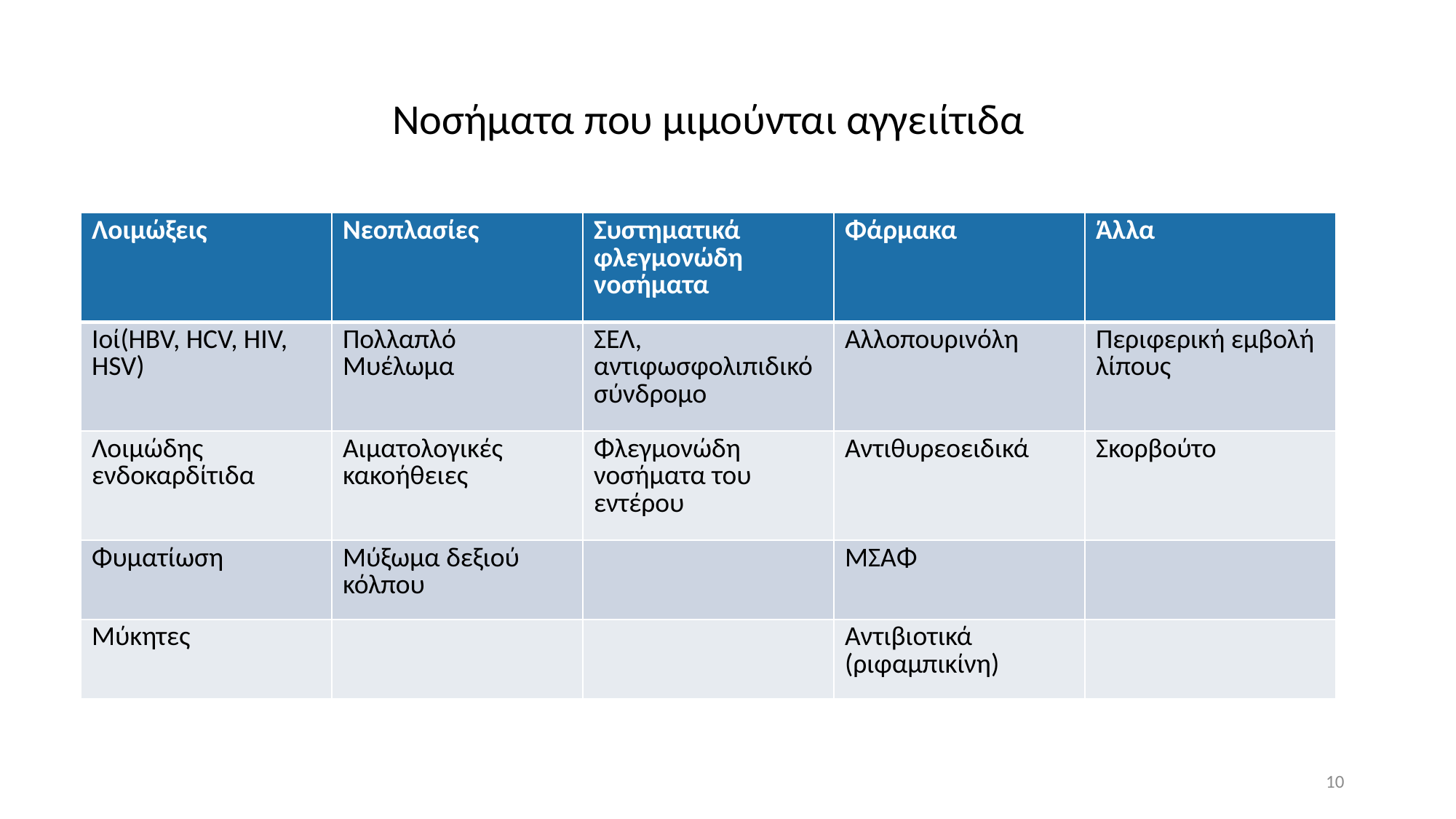

Νοσήματα που μιμούνται αγγειίτιδα
| Λοιμώξεις | Νεοπλασίες | Συστηματικά φλεγμονώδη νοσήματα | Φάρμακα | Άλλα |
| --- | --- | --- | --- | --- |
| Ιοί(HBV, HCV, HIV, HSV) | Πολλαπλό Μυέλωμα | ΣΕΛ, αντιφωσφολιπιδικό σύνδρομο | Αλλοπουρινόλη | Περιφερική εμβολή λίπους |
| Λοιμώδης ενδοκαρδίτιδα | Αιματολογικές κακοήθειες | Φλεγμονώδη νοσήματα του εντέρου | Αντιθυρεοειδικά | Σκορβούτο |
| Φυματίωση | Μύξωμα δεξιού κόλπου |  | ΜΣΑΦ |  |
| Μύκητες |  |  | Αντιβιοτικά (ριφαμπικίνη) |  |
10